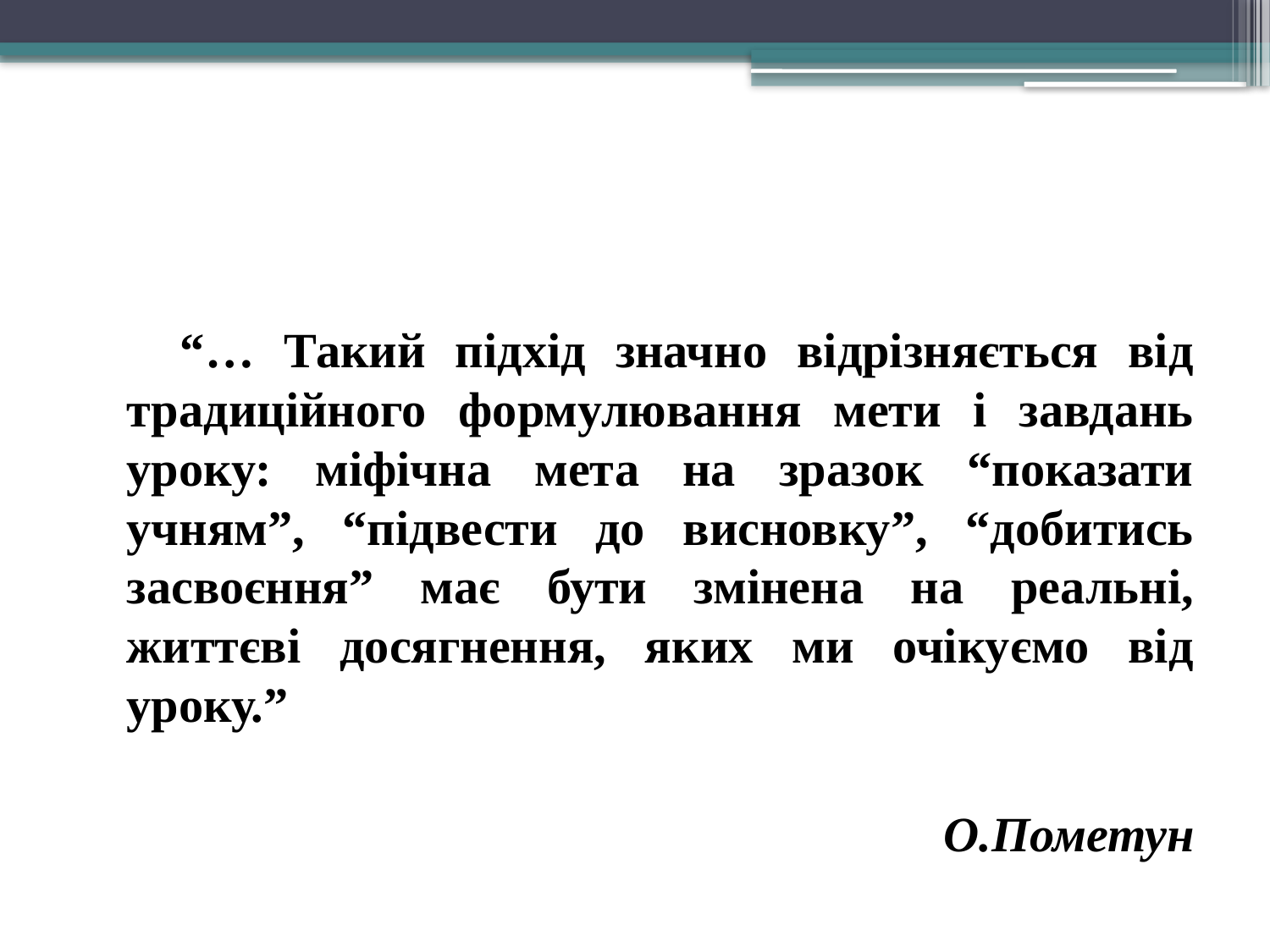

#
   “… Такий підхід значно відрізняється від традиційного формулювання мети і завдань уроку: міфічна мета на зразок “показати учням”, “підвести до висновку”, “добитись засвоєння” має бути змінена на реальні, життєві досягнення, яких ми очікуємо від уроку.”

О.Пометун